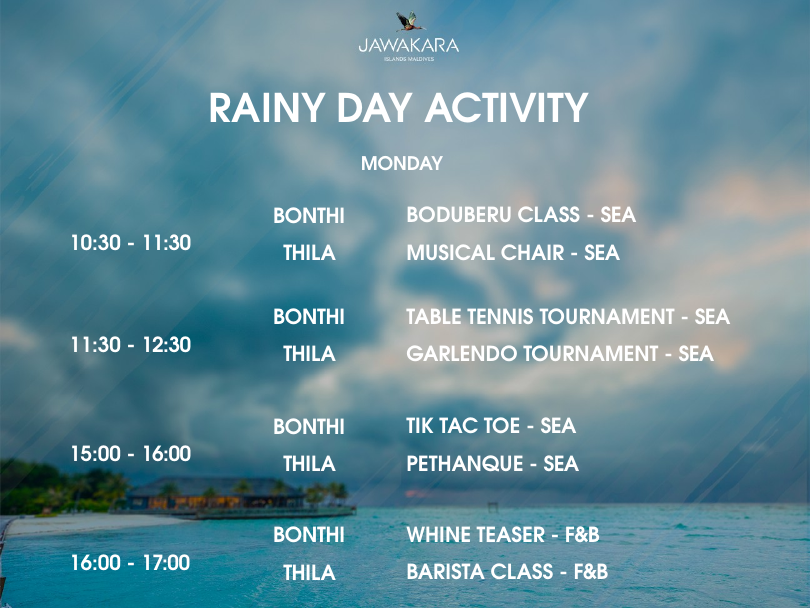

# RAINY DAY ACTIVITY
MONDAY
BODUBERU CLASS - SEA MUSICAL CHAIR - SEA
BONTHI THILA
10:30 - 11:30
TABLE TENNIS TOURNAMENT - SEA GARLENDO TOURNAMENT - SEA
BONTHI THILA
11:30 - 12:30
TIK TAC TOE - SEA PETHANQUE - SEA
BONTHI THILA
15:00 - 16:00
WHINE TEASER - F&B BARISTA CLASS - F&B
BONTHI THILA
16:00 - 17:00